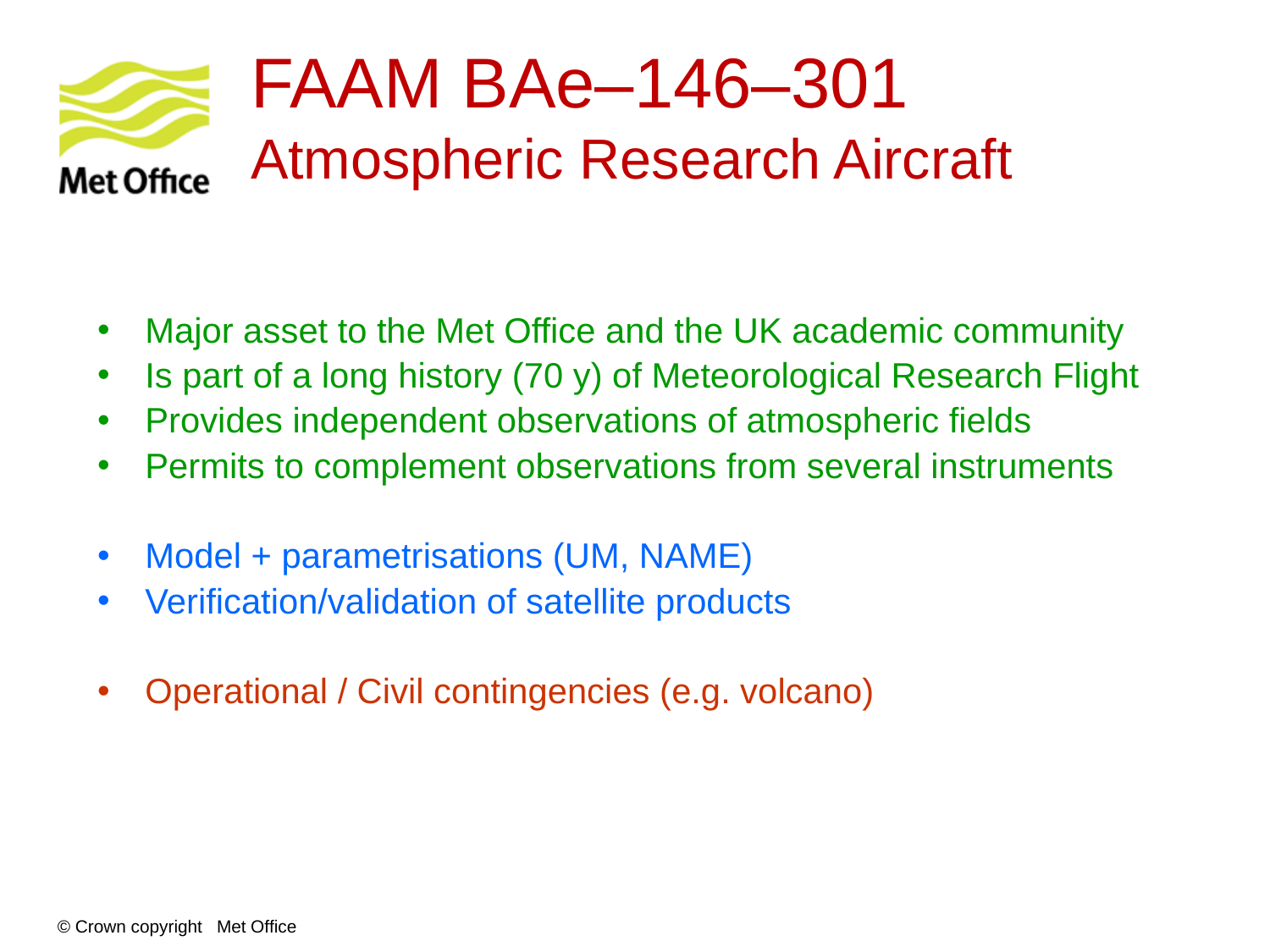

FAAM BAe–146–301
Atmospheric Research Aircraft
Major asset to the Met Office and the UK academic community
Is part of a long history (70 y) of Meteorological Research Flight
Provides independent observations of atmospheric fields
Permits to complement observations from several instruments

Model + parametrisations (UM, NAME)
Verification/validation of satellite products

Operational / Civil contingencies (e.g. volcano)